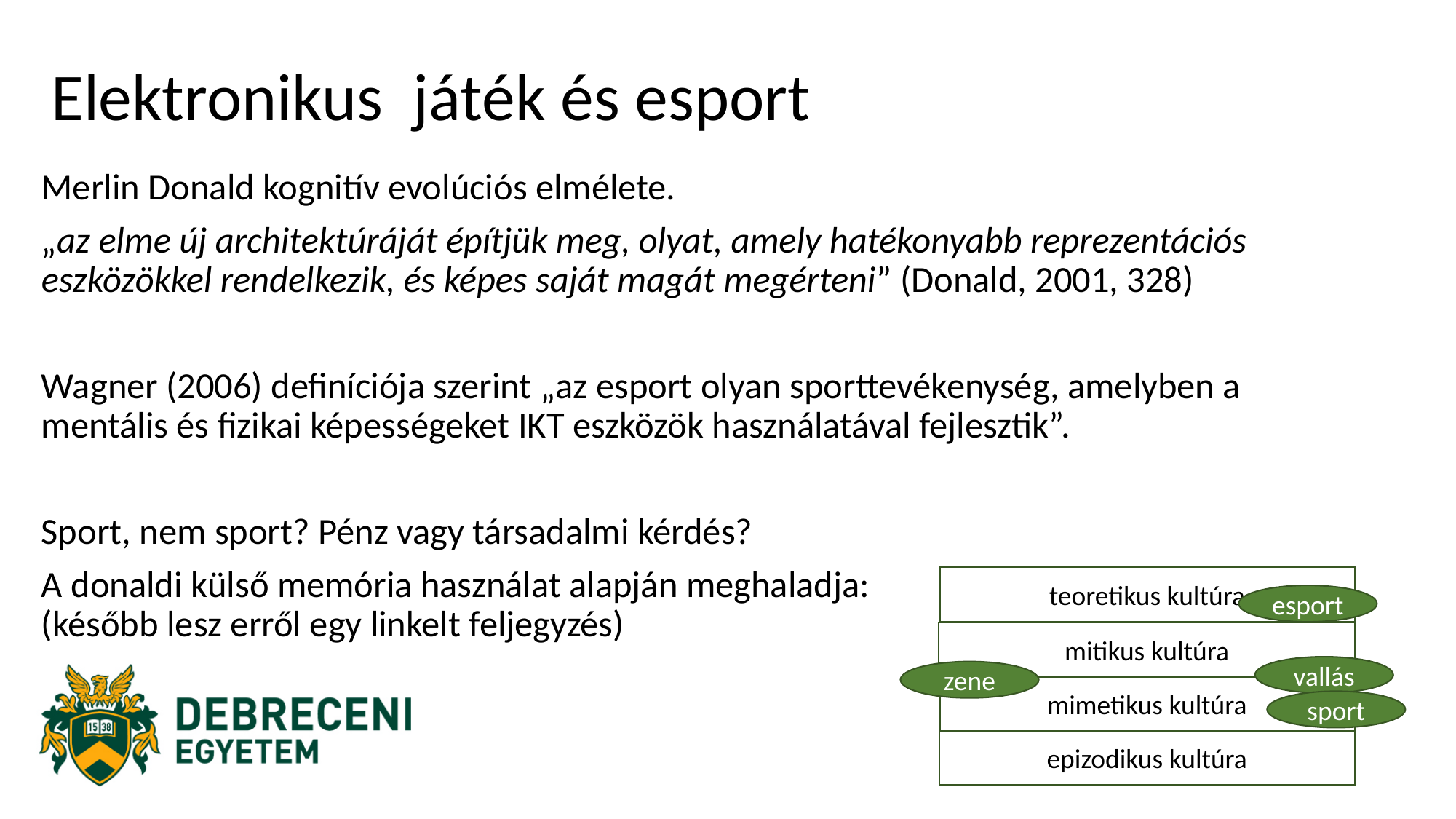

# Elektronikus  játék és esport
Merlin Donald kognitív evolúciós elmélete.
„az elme új architektúráját építjük meg, olyat, amely hatékonyabb reprezentációs eszközökkel rendelkezik, és képes saját magát megérteni” (Donald, 2001, 328)

Wagner (2006) definíciója szerint „az esport olyan sporttevékenység, amelyben a mentális és fizikai képességeket IKT eszközök használatával fejlesztik”.

Sport, nem sport? Pénz vagy társadalmi kérdés?
A donaldi külső memória használat alapján meghaladja:
(később lesz erről egy linkelt feljegyzés)

teoretikus kultúra
esport
mitikus kultúra
vallás
zene
mimetikus kultúra
sport
epizodikus kultúra